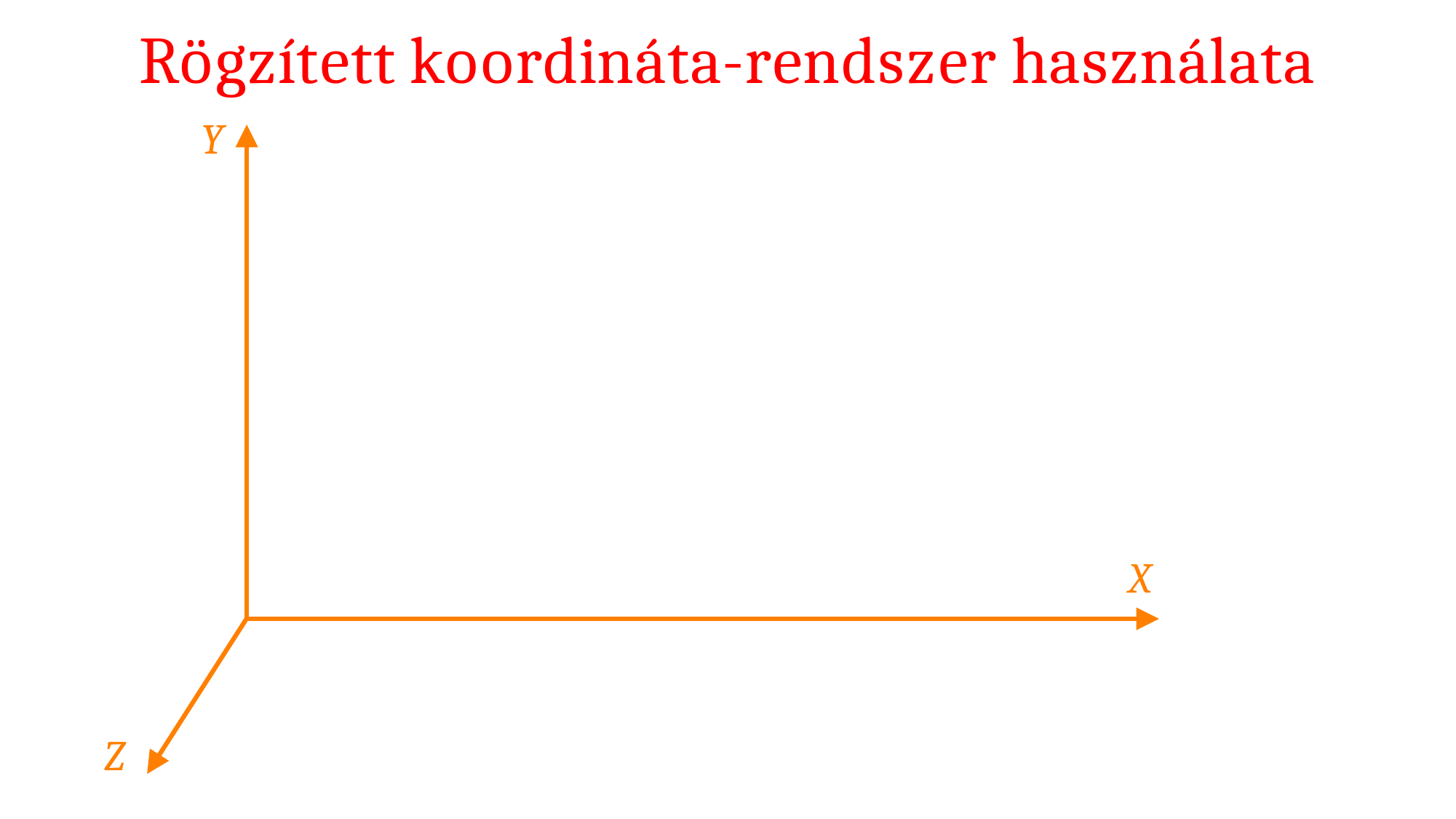

# Rögzített koordináta-rendszer használata
Y
X
Z